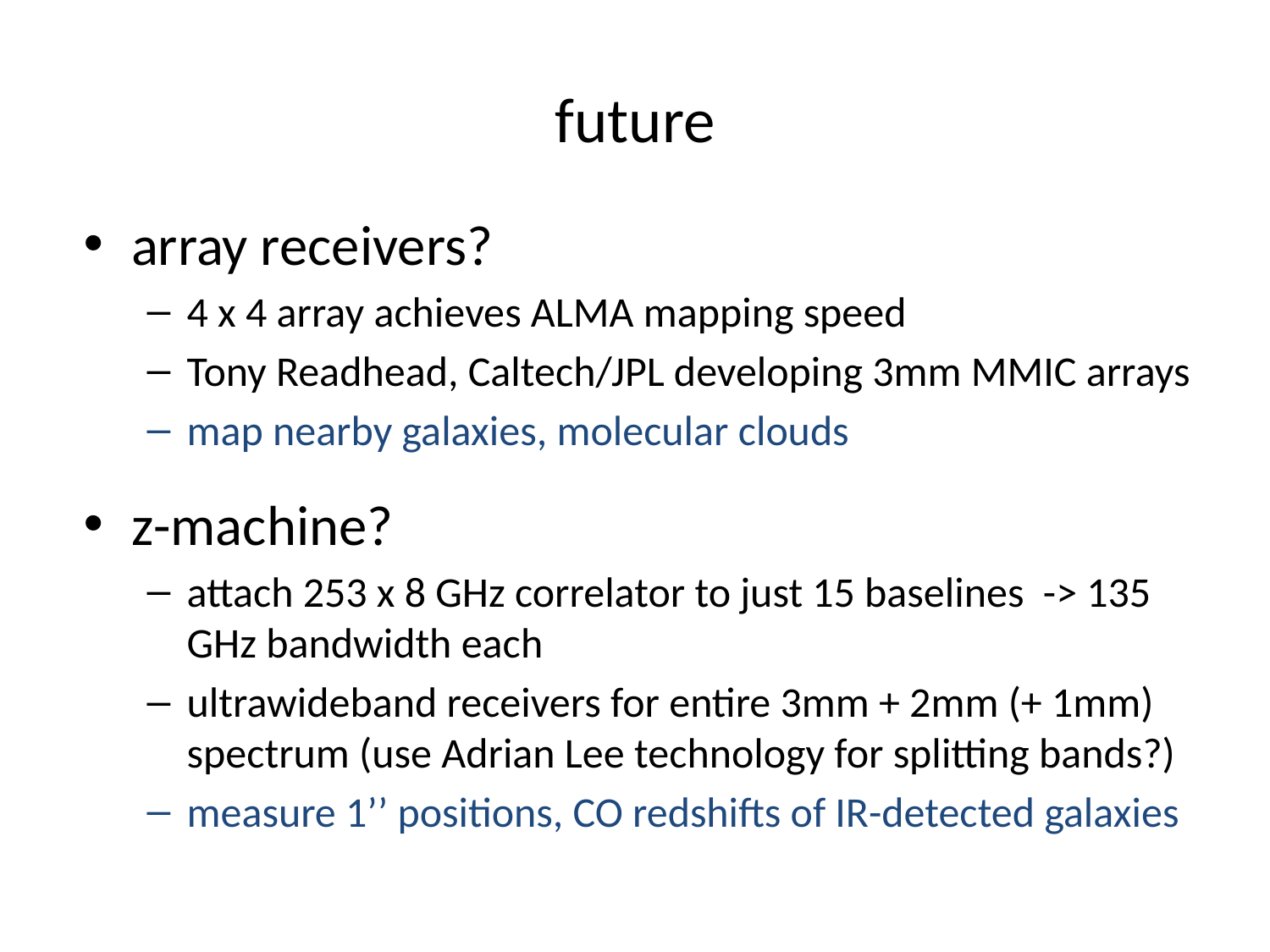

# future
array receivers?
4 x 4 array achieves ALMA mapping speed
Tony Readhead, Caltech/JPL developing 3mm MMIC arrays
map nearby galaxies, molecular clouds
z-machine?
attach 253 x 8 GHz correlator to just 15 baselines  -> 135 GHz bandwidth each
ultrawideband receivers for entire 3mm + 2mm (+ 1mm) spectrum (use Adrian Lee technology for splitting bands?)
measure 1’’ positions, CO redshifts of IR-detected galaxies